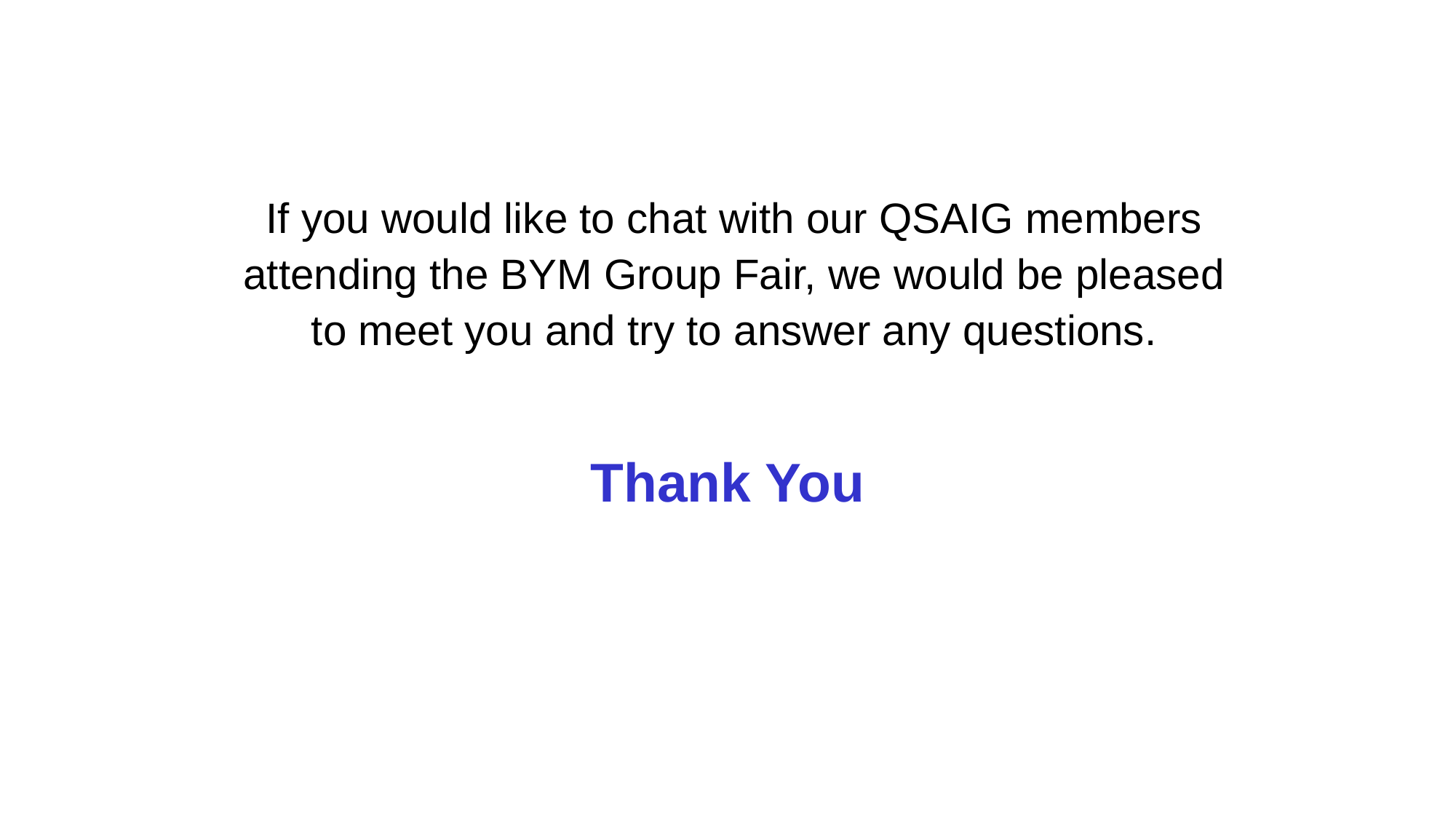

If you would like to chat with our QSAIG members attending the BYM Group Fair, we would be pleased to meet you and try to answer any questions.
Thank You
22